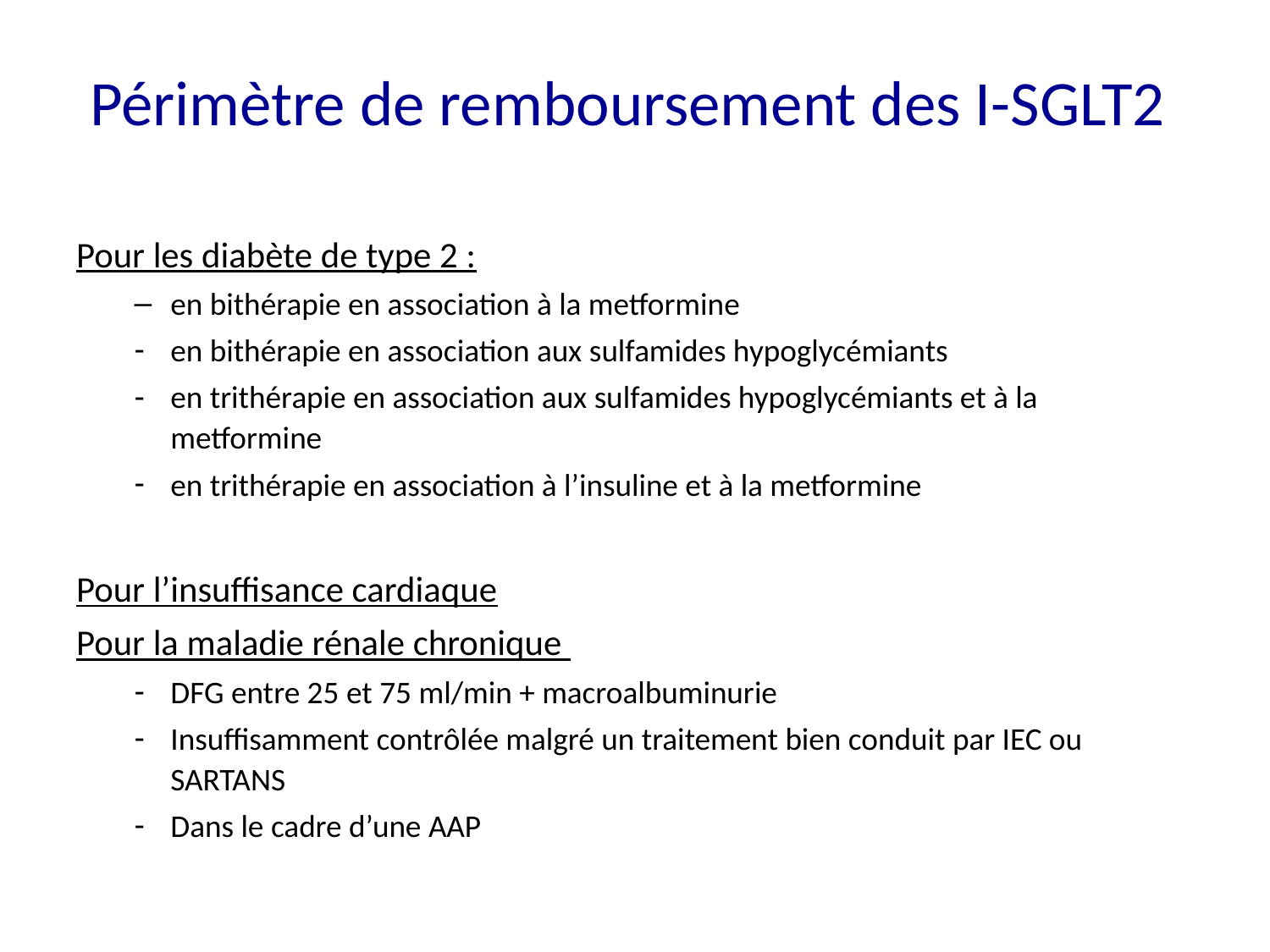

# Périmètre de remboursement des I-SGLT2
Pour les diabète de type 2 :
en bithérapie en association à la metformine
en bithérapie en association aux sulfamides hypoglycémiants
en trithérapie en association aux sulfamides hypoglycémiants et à la metformine
en trithérapie en association à l’insuline et à la metformine

Pour l’insuffisance cardiaque
Pour la maladie rénale chronique
DFG entre 25 et 75 ml/min + macroalbuminurie
Insuffisamment contrôlée malgré un traitement bien conduit par IEC ou SARTANS
Dans le cadre d’une AAP